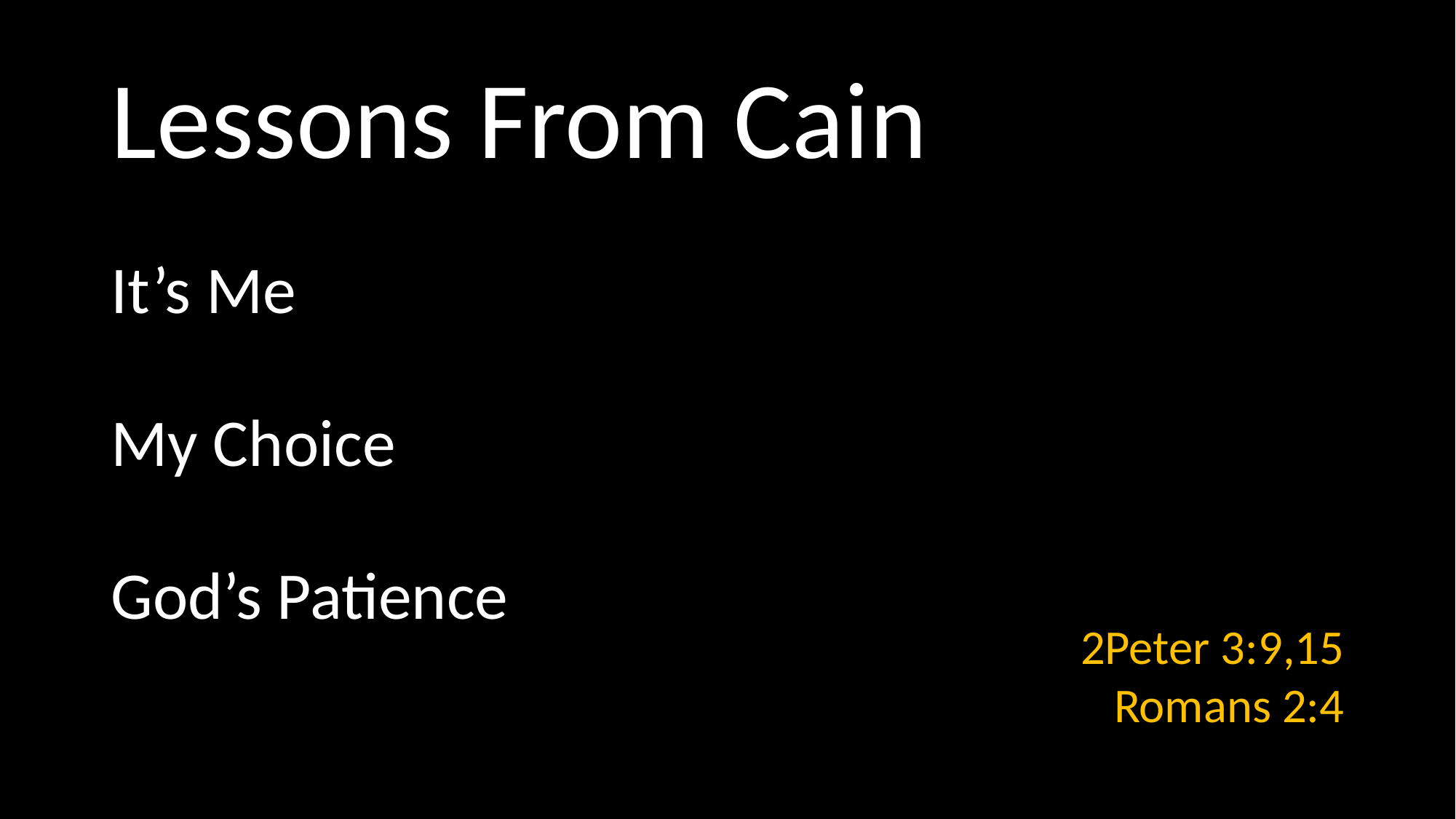

# Lessons From Cain
2Peter 3:9,15
Romans 2:4
It’s Me
My Choice
God’s Patience